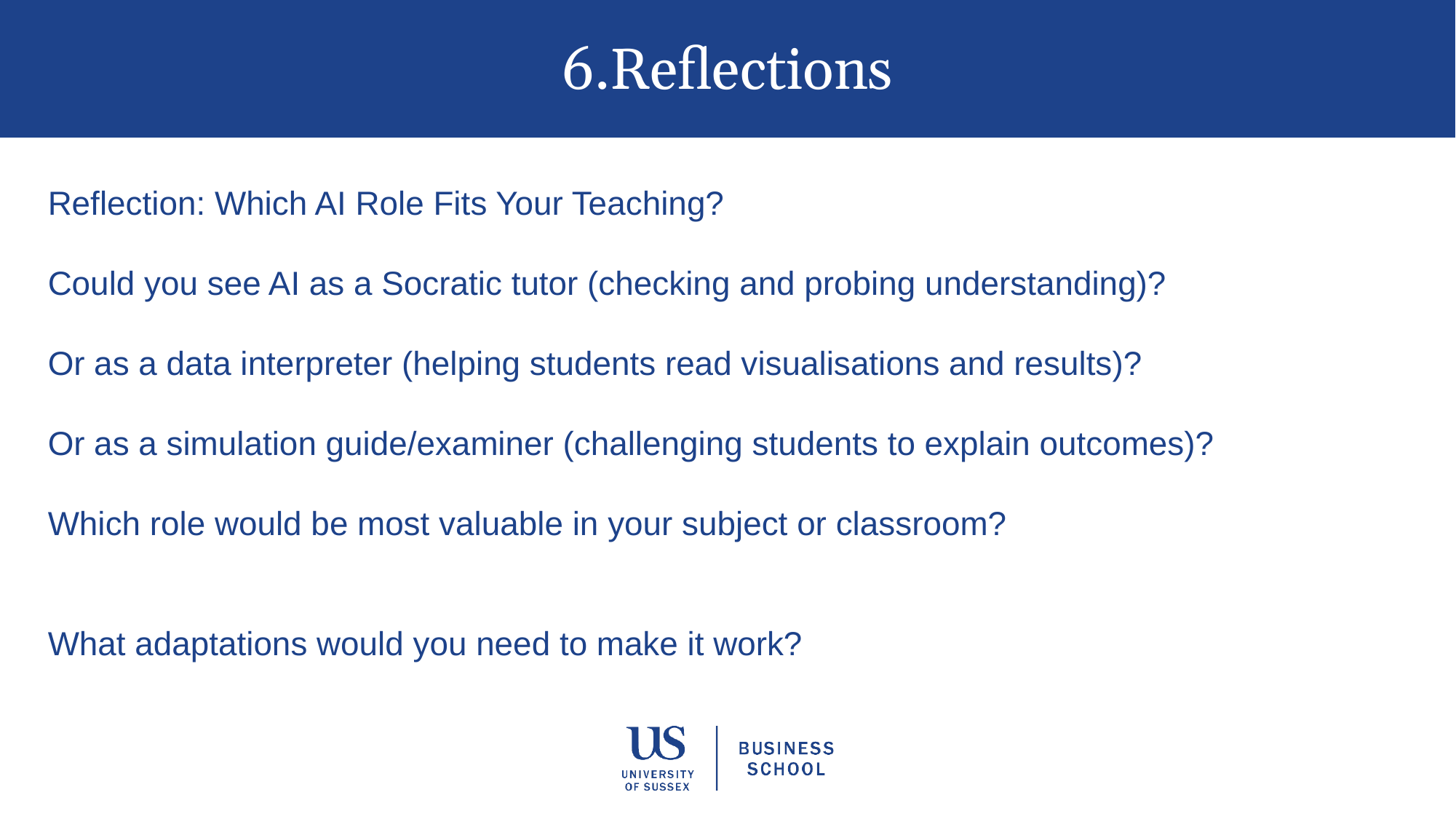

# 6.Reflections
Reflection: Which AI Role Fits Your Teaching?

Could you see AI as a Socratic tutor (checking and probing understanding)?

Or as a data interpreter (helping students read visualisations and results)?

Or as a simulation guide/examiner (challenging students to explain outcomes)?

Which role would be most valuable in your subject or classroom?

What adaptations would you need to make it work?